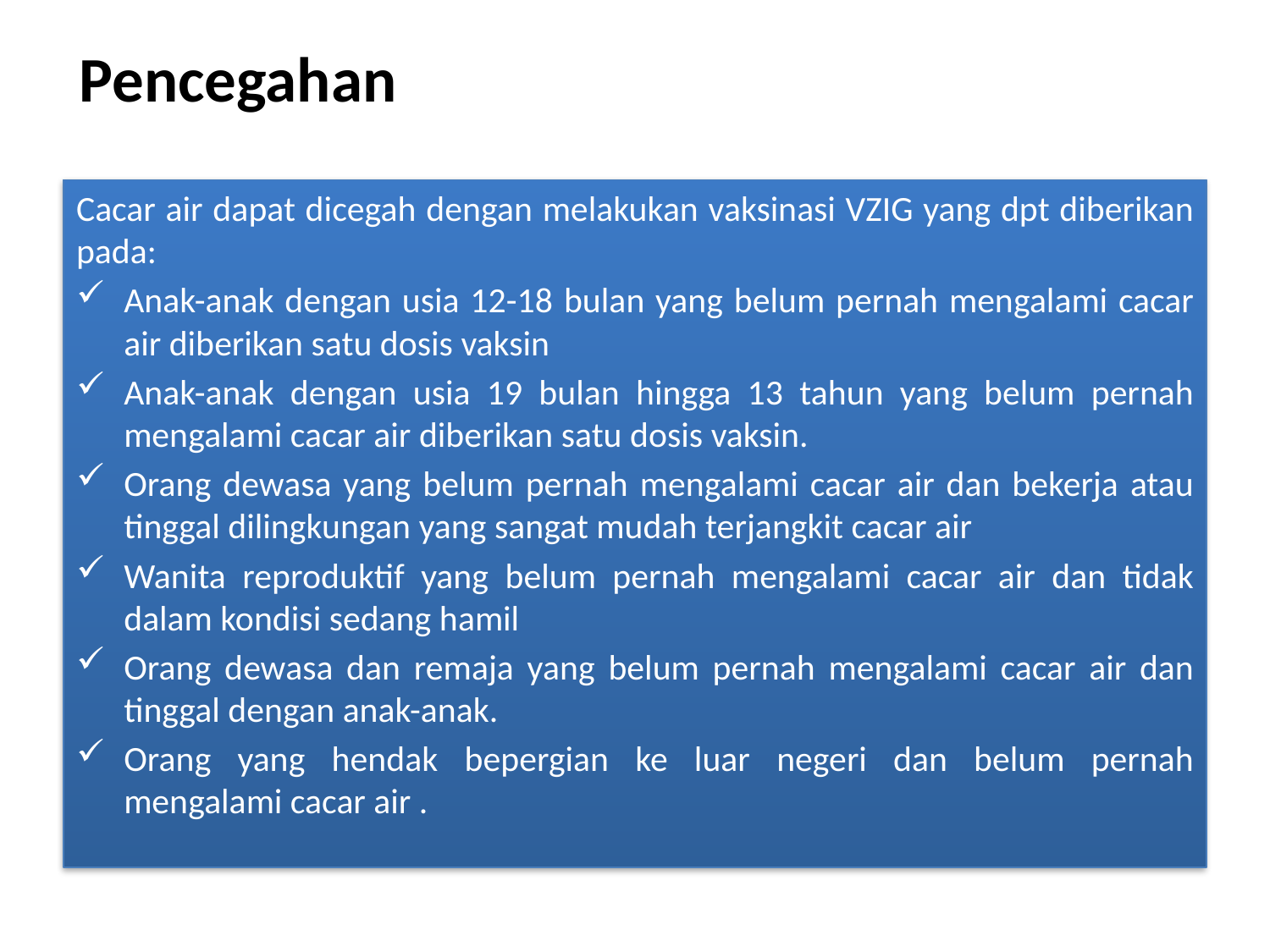

# Pencegahan
Cacar air dapat dicegah dengan melakukan vaksinasi VZIG yang dpt diberikan pada:
Anak-anak dengan usia 12-18 bulan yang belum pernah mengalami cacar air diberikan satu dosis vaksin
Anak-anak dengan usia 19 bulan hingga 13 tahun yang belum pernah mengalami cacar air diberikan satu dosis vaksin.
Orang dewasa yang belum pernah mengalami cacar air dan bekerja atau tinggal dilingkungan yang sangat mudah terjangkit cacar air
Wanita reproduktif yang belum pernah mengalami cacar air dan tidak dalam kondisi sedang hamil
Orang dewasa dan remaja yang belum pernah mengalami cacar air dan tinggal dengan anak-anak.
Orang yang hendak bepergian ke luar negeri dan belum pernah mengalami cacar air .